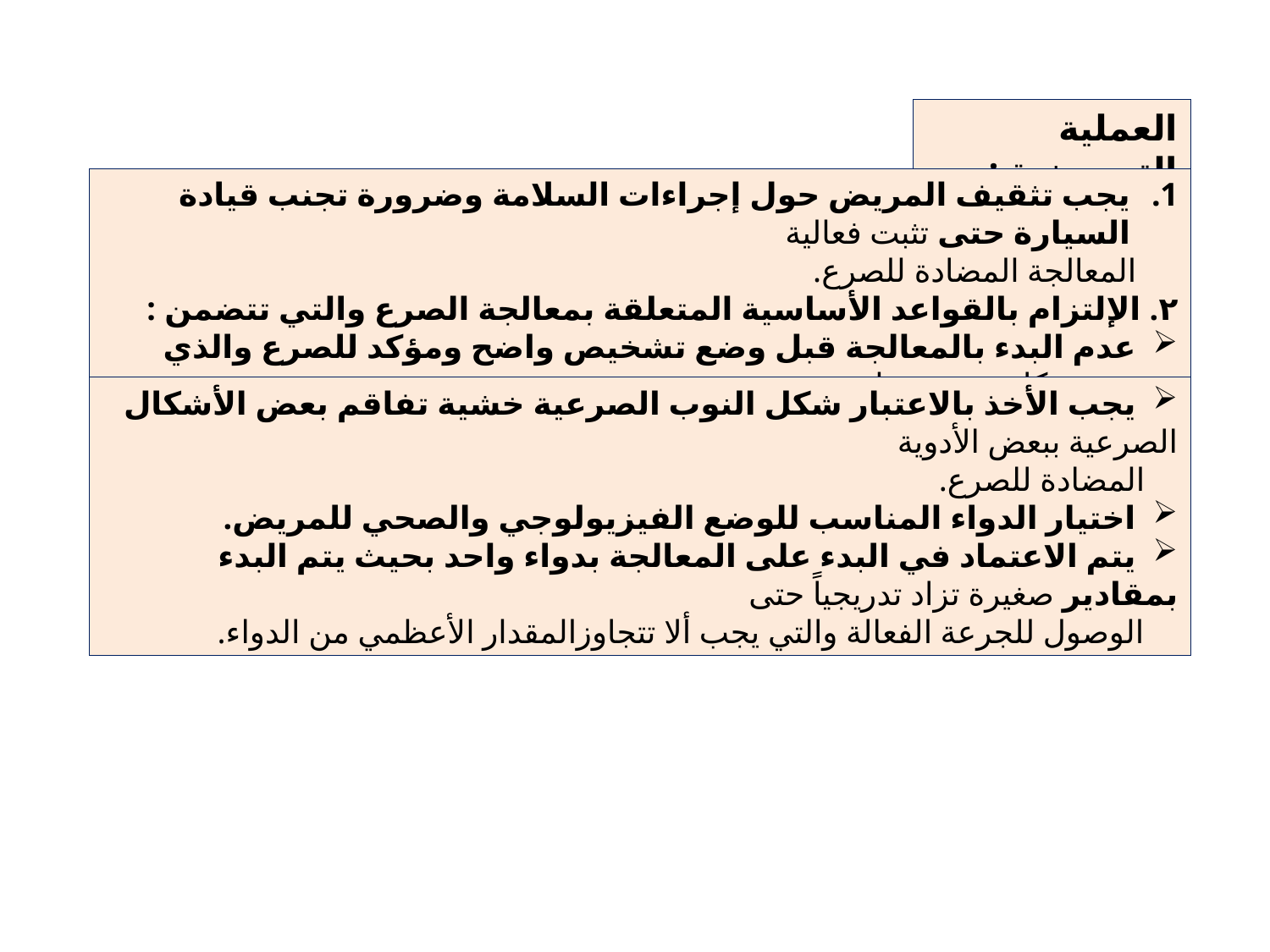

العملية التمريضية :
يجب تثقيف المريض حول إجراءات السلامة وضرورة تجنب قيادة السيارة حتى تثبت فعالية
     المعالجة المضادة للصرع.
٢. الإلتزام بالقواعد الأساسية المتعلقة بمعالجة الصرع والتي تتضمن :
  عدم البدء بالمعالجة قبل وضع تشخيص واضح ومؤكد للصرع والذي يعتمد بشكل رئيسي على
    الموجودات السريرية وليس فقط على تخطيط الدماغ الكهربي.
  يجب الأخذ بالاعتبار شكل النوب الصرعية خشية تفاقم بعض الأشكال الصرعية ببعض الأدوية
    المضادة للصرع.
  اختيار الدواء المناسب للوضع الفيزيولوجي والصحي للمريض.
  يتم الاعتماد في البدء على المعالجة بدواء واحد بحيث يتم البدء بمقادير صغيرة تزاد تدريجياً حتى
    الوصول للجرعة الفعالة والتي يجب ألا تتجاوزالمقدار الأعظمي من الدواء.